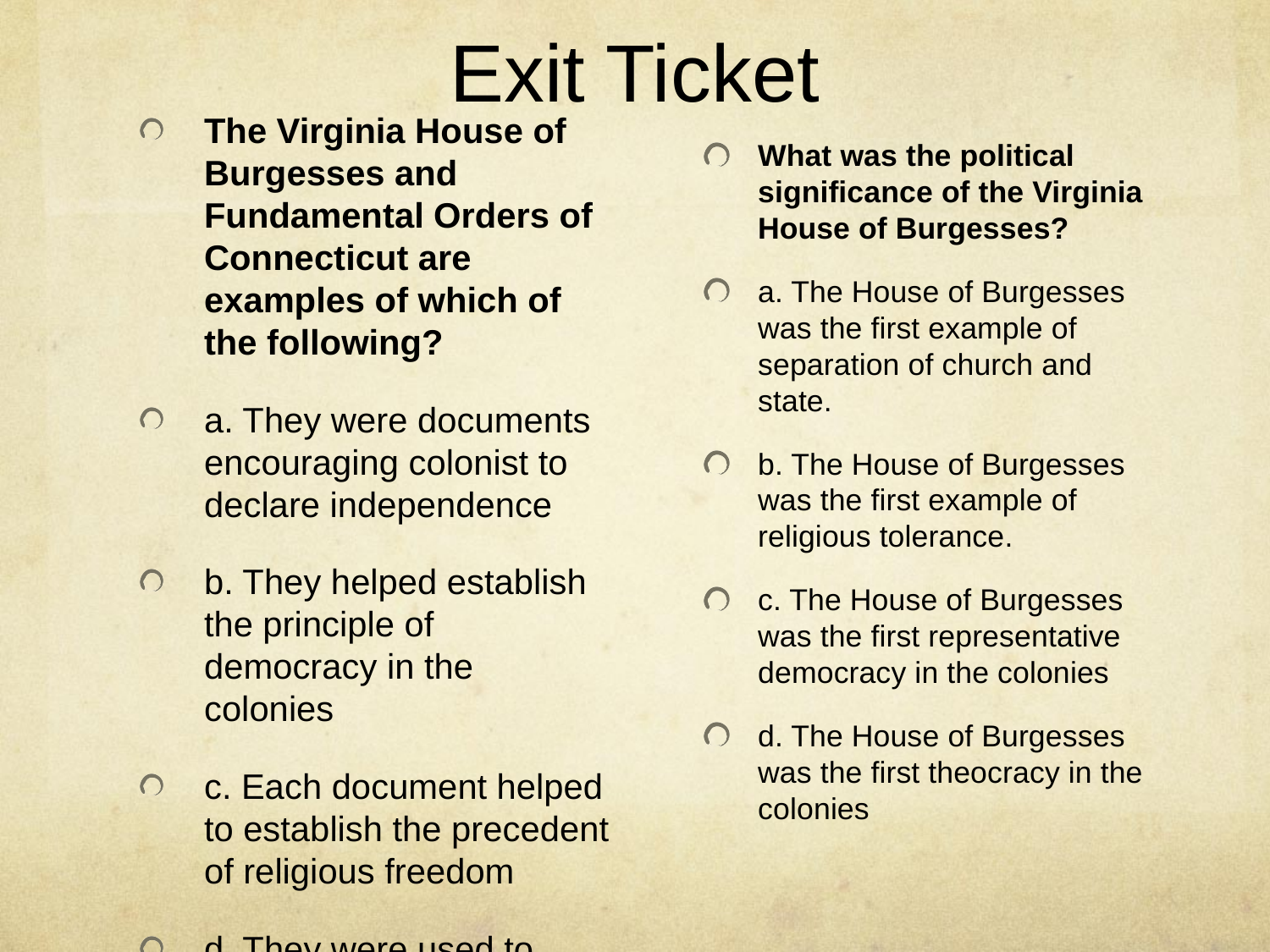

# Exit Ticket
The Virginia House of Burgesses and Fundamental Orders of Connecticut are examples of which of the following?
a. They were documents encouraging colonist to declare independence
b. They helped establish the principle of democracy in the colonies
c. Each document helped to establish the precedent of religious freedom
d. They were used to create a monarchy in the colonies.
What was the political significance of the Virginia House of Burgesses?
a. The House of Burgesses was the first example of separation of church and state.
b. The House of Burgesses was the first example of religious tolerance.
c. The House of Burgesses was the first representative democracy in the colonies
d. The House of Burgesses was the first theocracy in the colonies